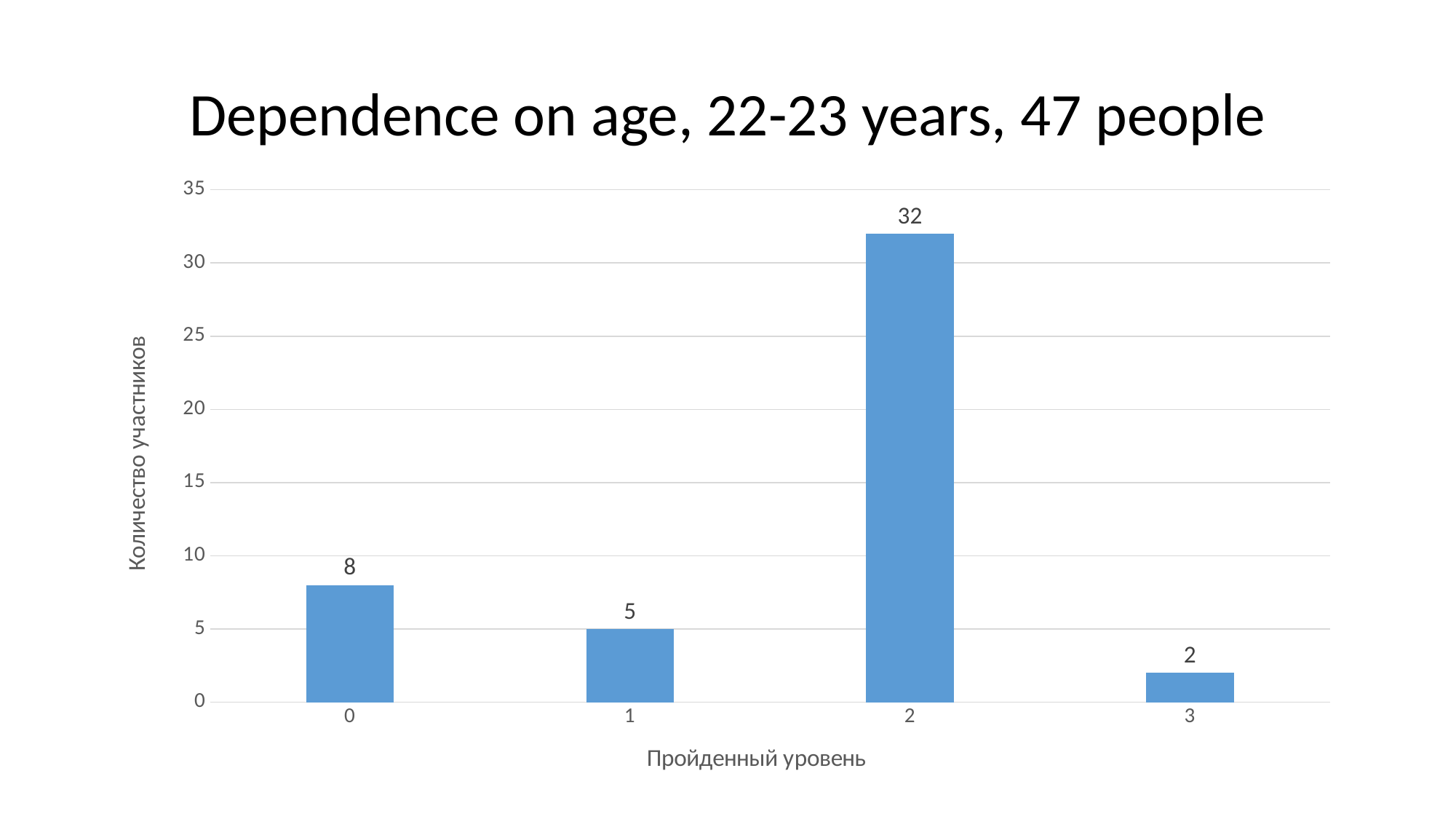

# Dependence on age, 22-23 years, 47 people

### Chart

| Category |  |
|---|---|
| 0 | 8.0 |
| 1 | 5.0 |
| 2 | 32.0 |
| 3 | 2.0 |